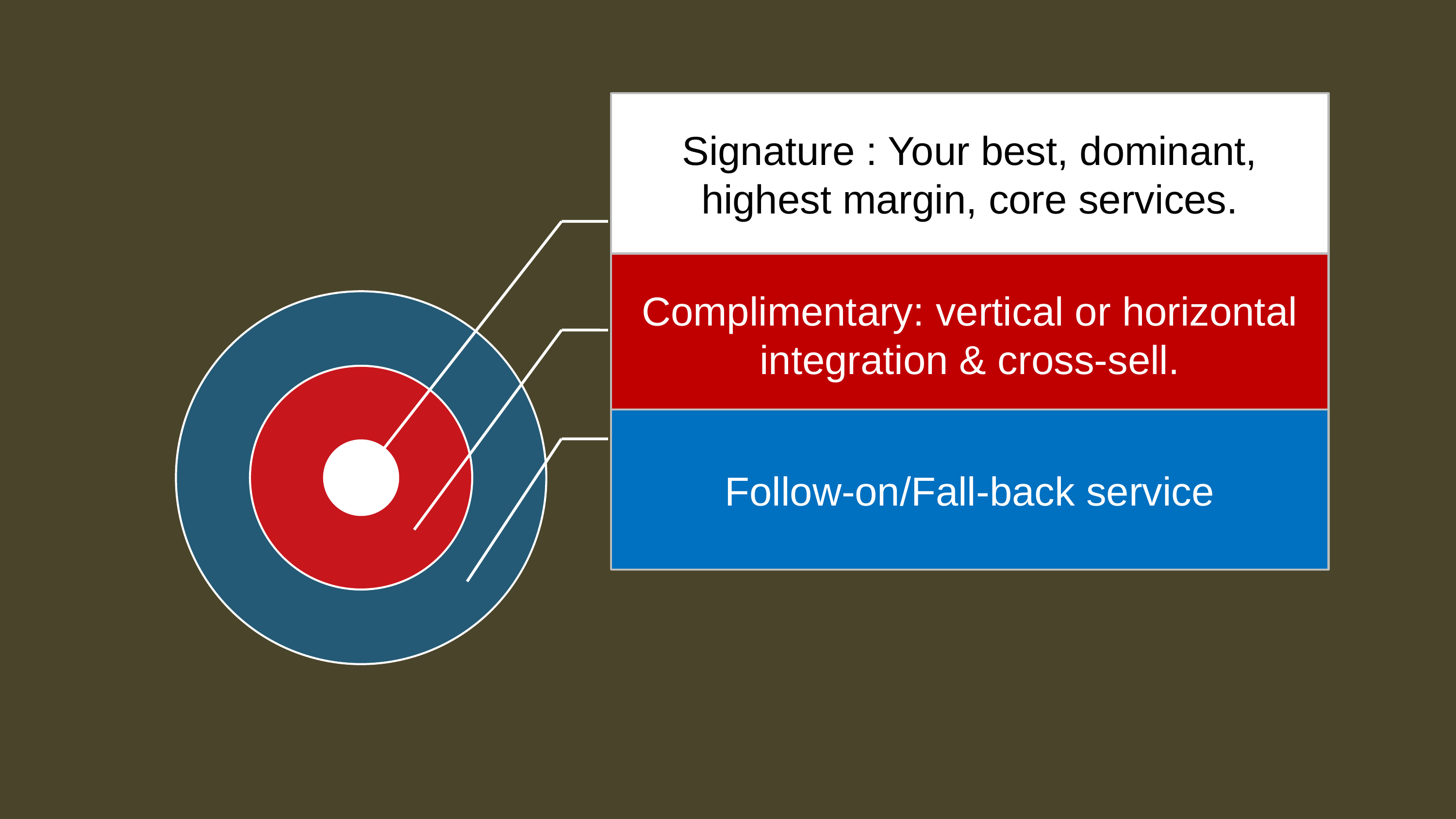

Signature : Your best, dominant, highest margin, core services.

Complimentary: vertical or horizontal integration & cross-sell.

Follow-on/Fall-back service